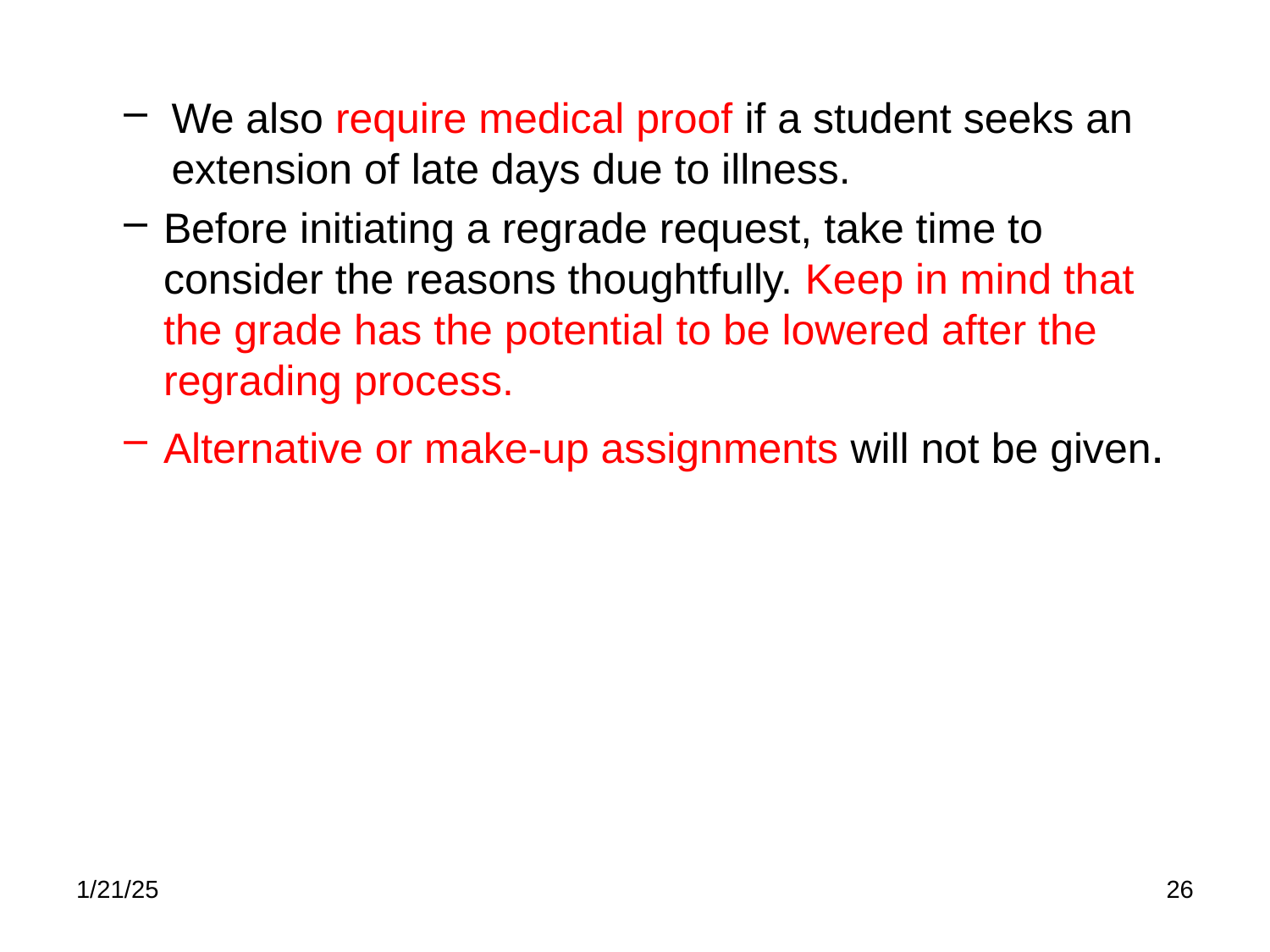

We also require medical proof if a student seeks an extension of late days due to illness.
Before initiating a regrade request, take time to consider the reasons thoughtfully. Keep in mind that the grade has the potential to be lowered after the regrading process.
Alternative or make-up assignments will not be given.

1/21/25
26